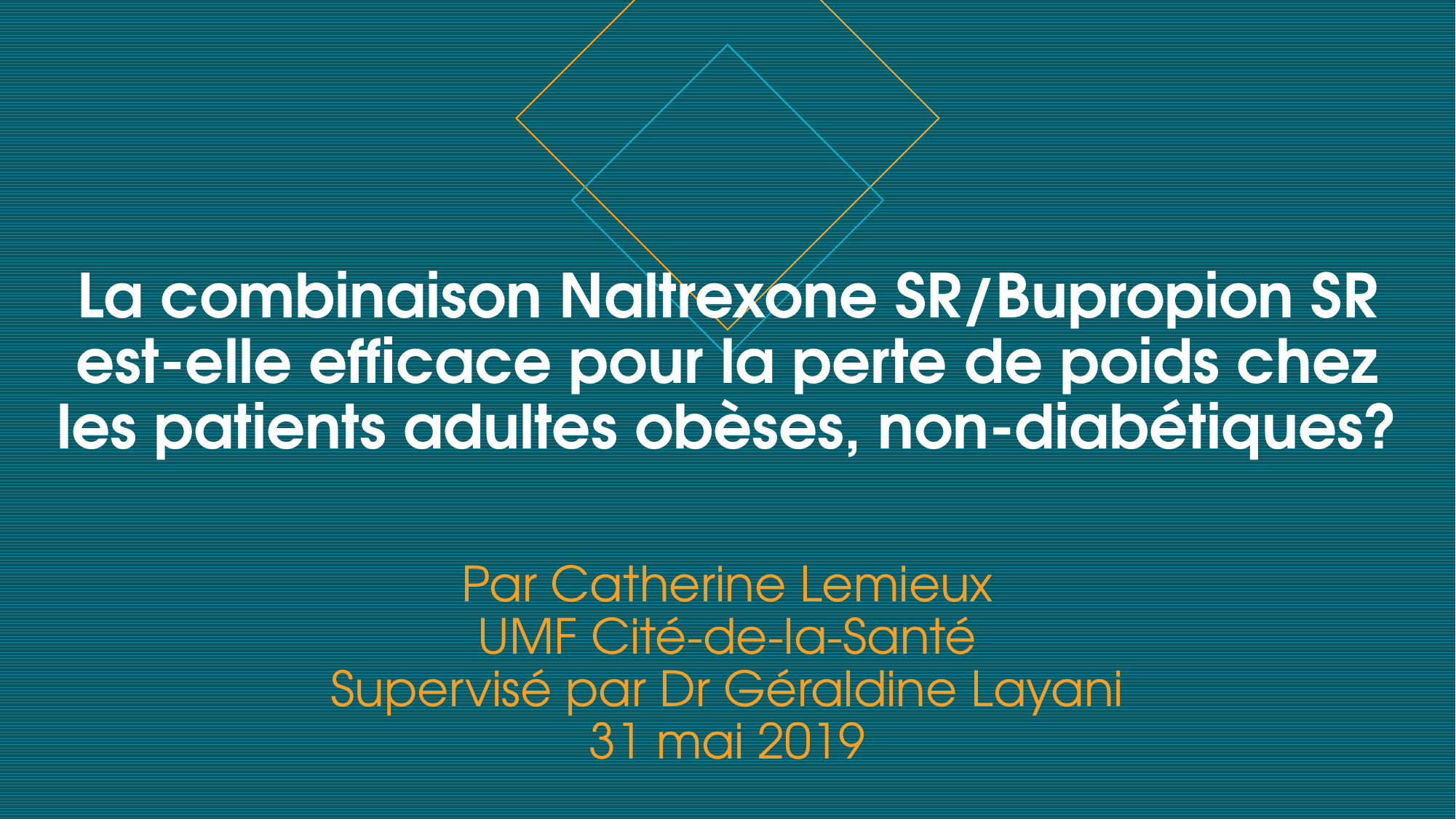

# La combinaison Naltrexone SR/Bupropion SR est-elle efficace pour la perte de poids chez les patients adultes obèses, non-diabétiques? Par Catherine Lemieux UMF Cité-de-la-Santé Supervisé par Dr Géraldine Layani 31 mai 2019